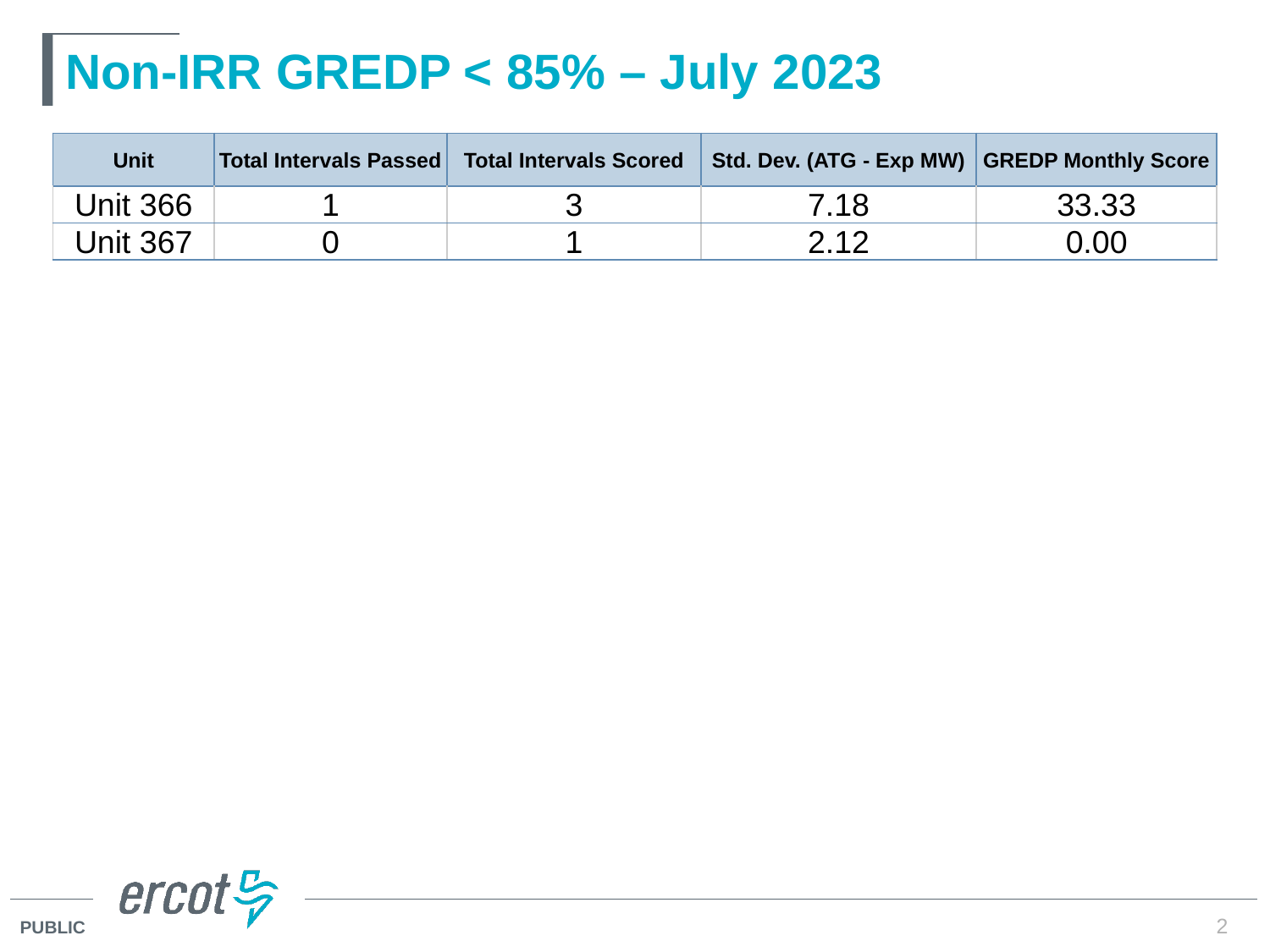

# Non-IRR GREDP < 85% – July 2023
| Unit | Total Intervals Passed | Total Intervals Scored | Std. Dev. (ATG - Exp MW) | GREDP Monthly Score |
| --- | --- | --- | --- | --- |
| Unit 366 | 1 | 3 | 7.18 | 33.33 |
| Unit 367 | 0 | 1 | 2.12 | 0.00 |
2